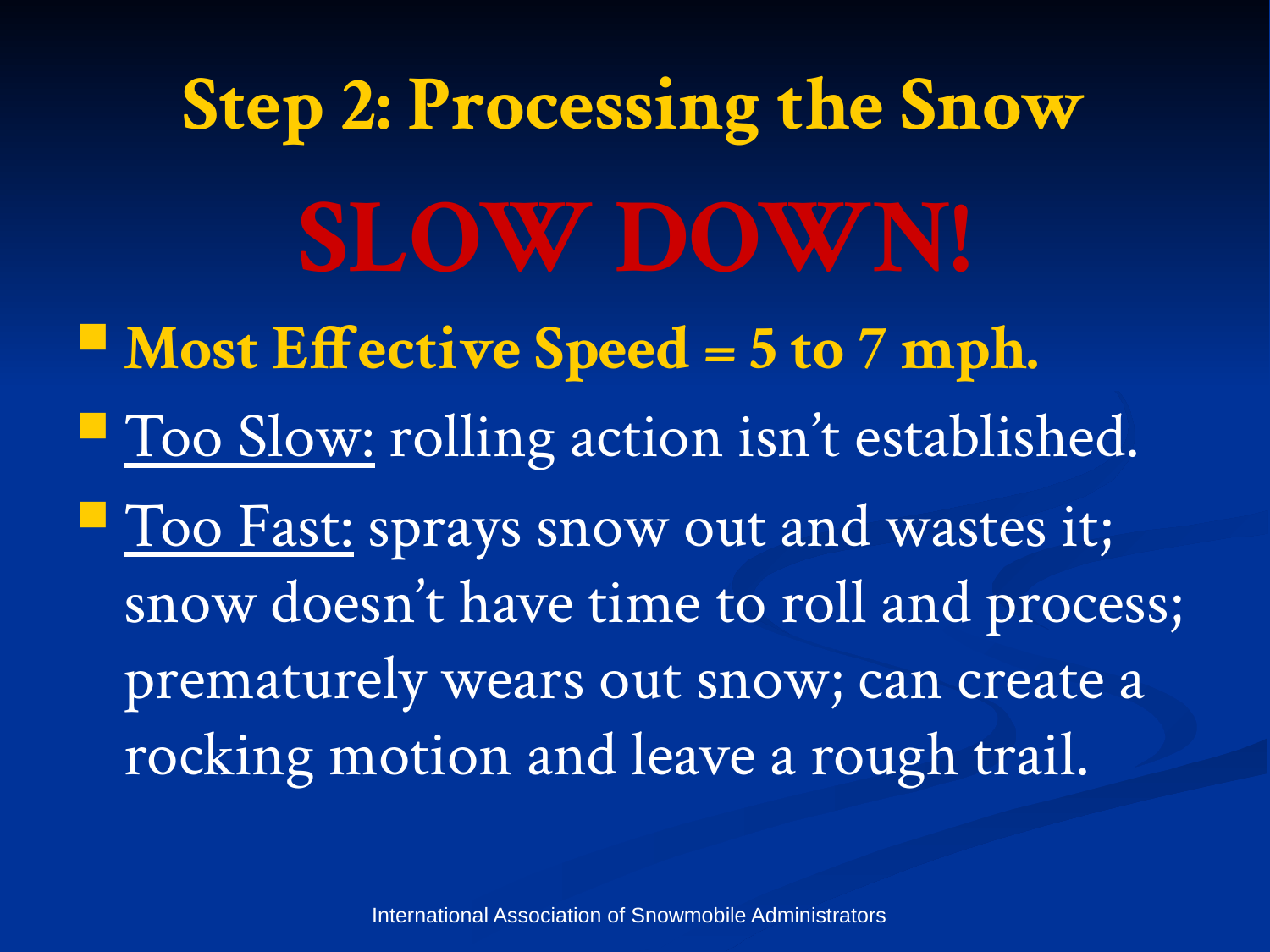

# Step 2: Processing the Snow
SLOW DOWN!
Most Effective Speed = 5 to 7 mph.
Too Slow: rolling action isn’t established.
Too Fast: sprays snow out and wastes it; snow doesn’t have time to roll and process; prematurely wears out snow; can create a rocking motion and leave a rough trail.
International Association of Snowmobile Administrators